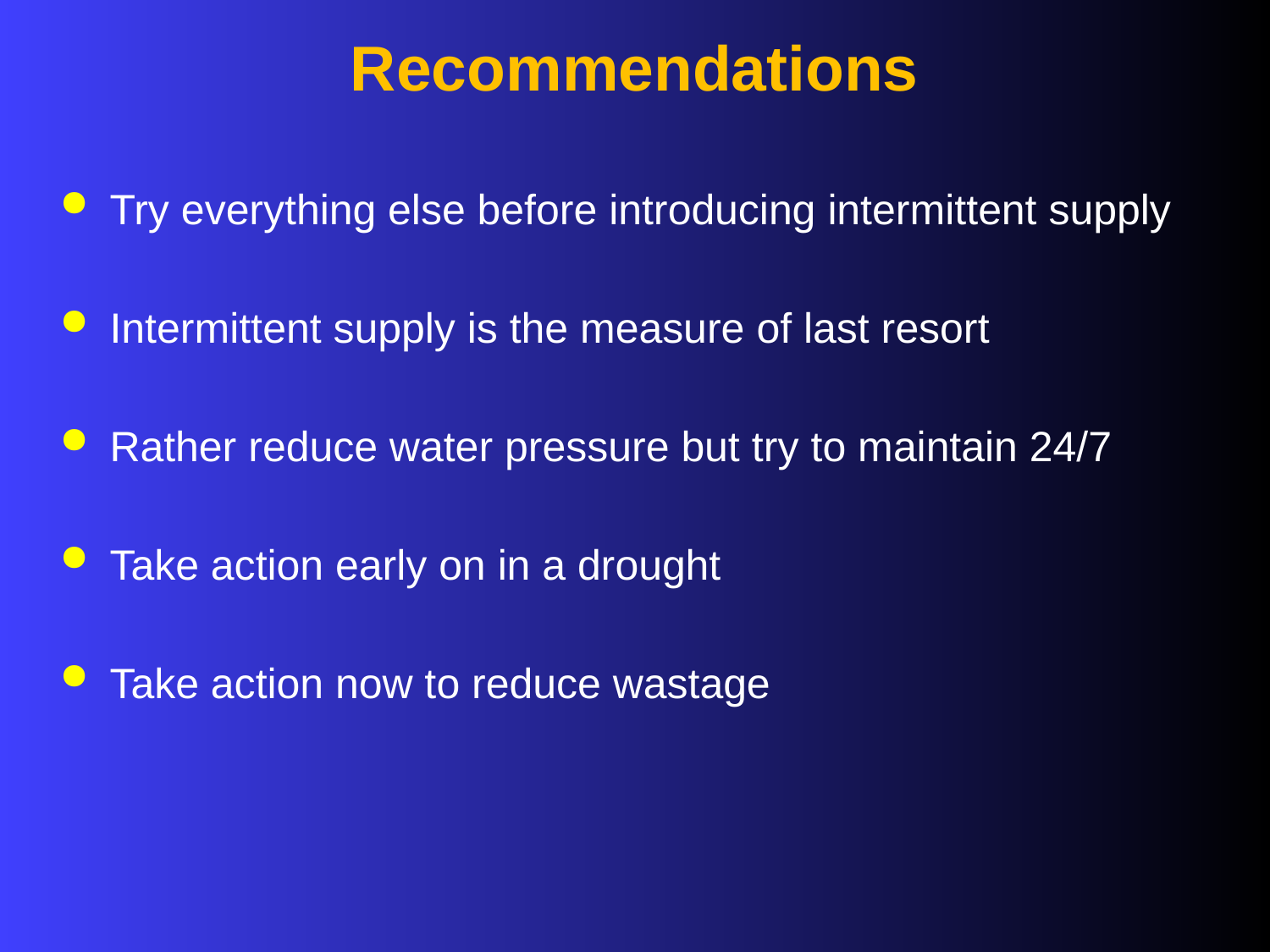

# Recommendations
Try everything else before introducing intermittent supply

Intermittent supply is the measure of last resort

Rather reduce water pressure but try to maintain 24/7

Take action early on in a drought

Take action now to reduce wastage